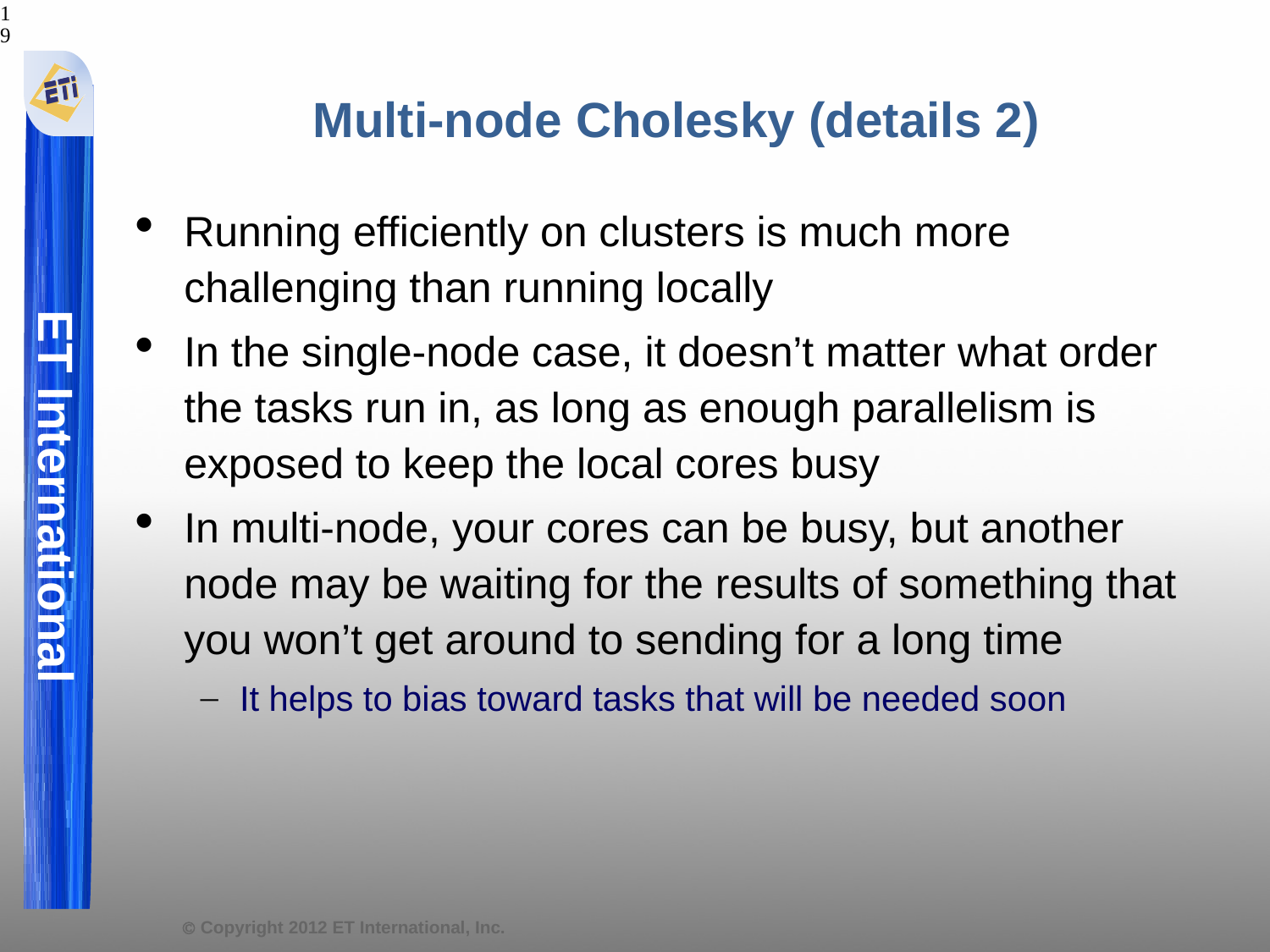

19
Multi-node Cholesky (details 2)
Running efficiently on clusters is much more challenging than running locally
In the single-node case, it doesn’t matter what order the tasks run in, as long as enough parallelism is exposed to keep the local cores busy
In multi-node, your cores can be busy, but another node may be waiting for the results of something that you won’t get around to sending for a long time
It helps to bias toward tasks that will be needed soon